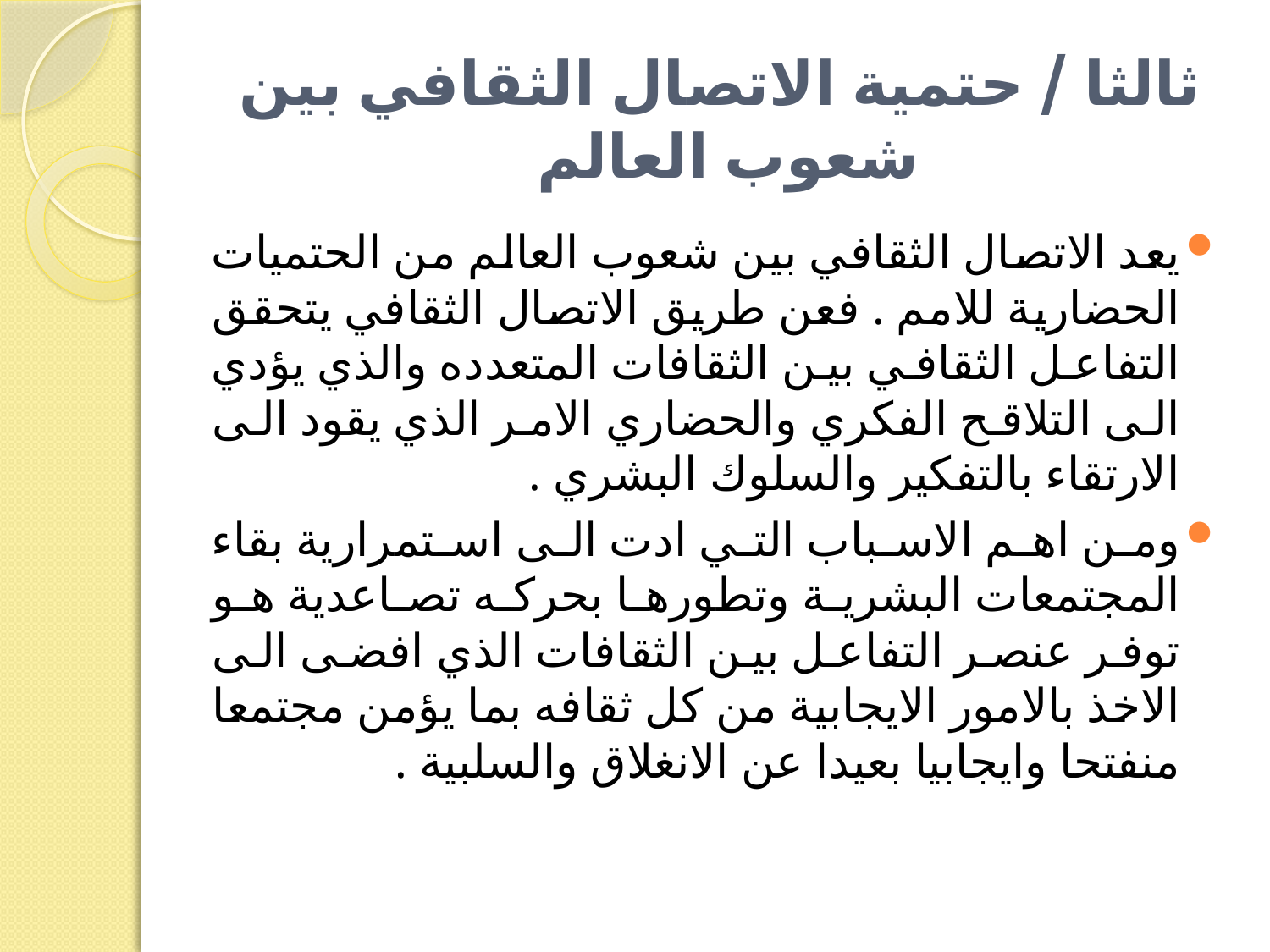

# ثالثا / حتمية الاتصال الثقافي بين شعوب العالم
يعد الاتصال الثقافي بين شعوب العالم من الحتميات الحضارية للامم . فعن طريق الاتصال الثقافي يتحقق التفاعل الثقافي بين الثقافات المتعدده والذي يؤدي الى التلاقح الفكري والحضاري الامر الذي يقود الى الارتقاء بالتفكير والسلوك البشري .
ومن اهم الاسباب التي ادت الى استمرارية بقاء المجتمعات البشرية وتطورها بحركه تصاعدية هو توفر عنصر التفاعل بين الثقافات الذي افضى الى الاخذ بالامور الايجابية من كل ثقافه بما يؤمن مجتمعا منفتحا وايجابيا بعيدا عن الانغلاق والسلبية .